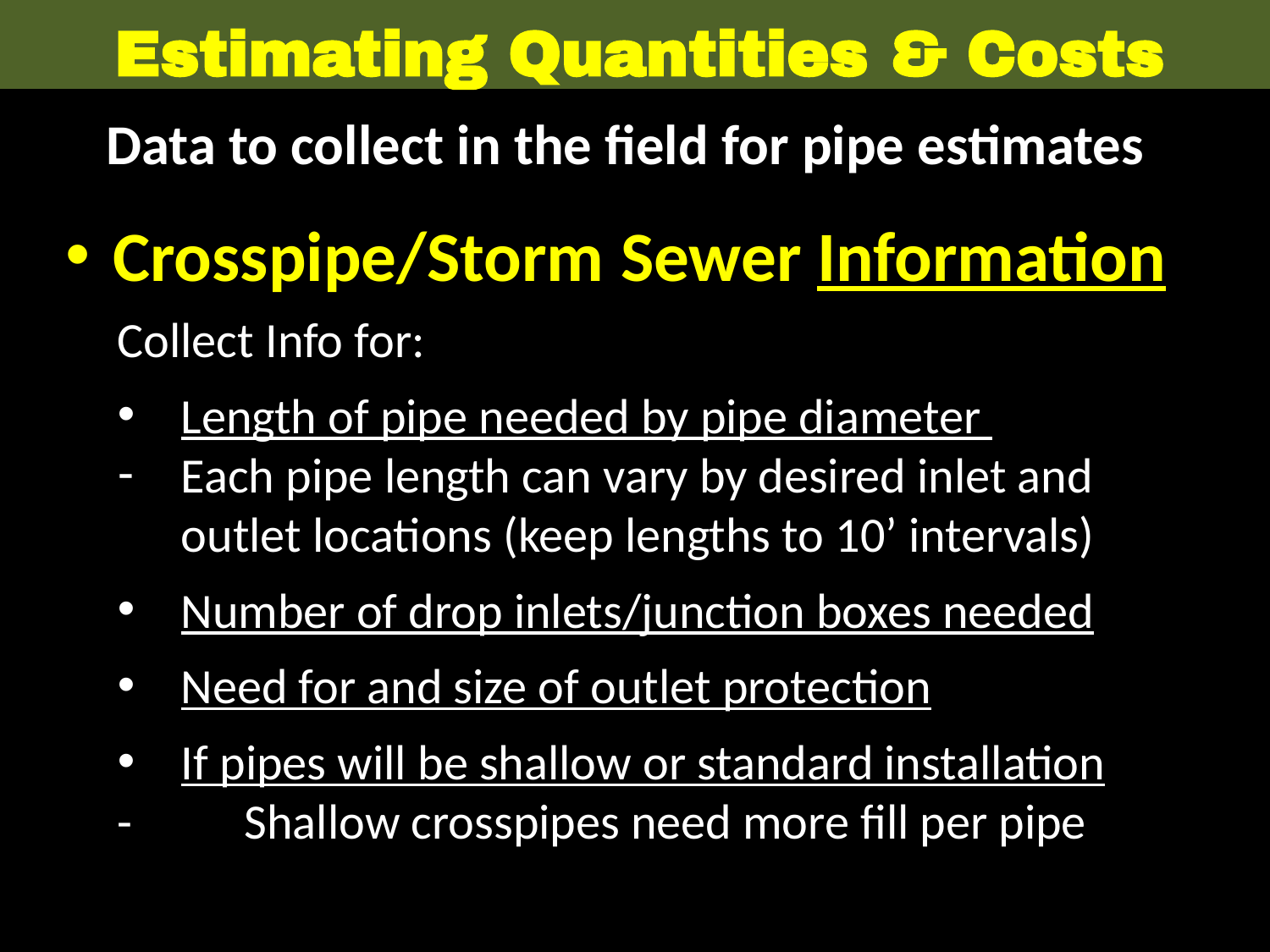

Estimating Quantities & Costs
Data to collect in the field for pipe estimates

Crosspipe/Storm Sewer Information

Collect Info for:

Length of pipe needed by pipe diameter
Each pipe length can vary by desired inlet and outlet locations (keep lengths to 10’ intervals)

Number of drop inlets/junction boxes needed

Need for and size of outlet protection

If pipes will be shallow or standard installation
- 	Shallow crosspipes need more fill per pipe

Measure on road shoulder